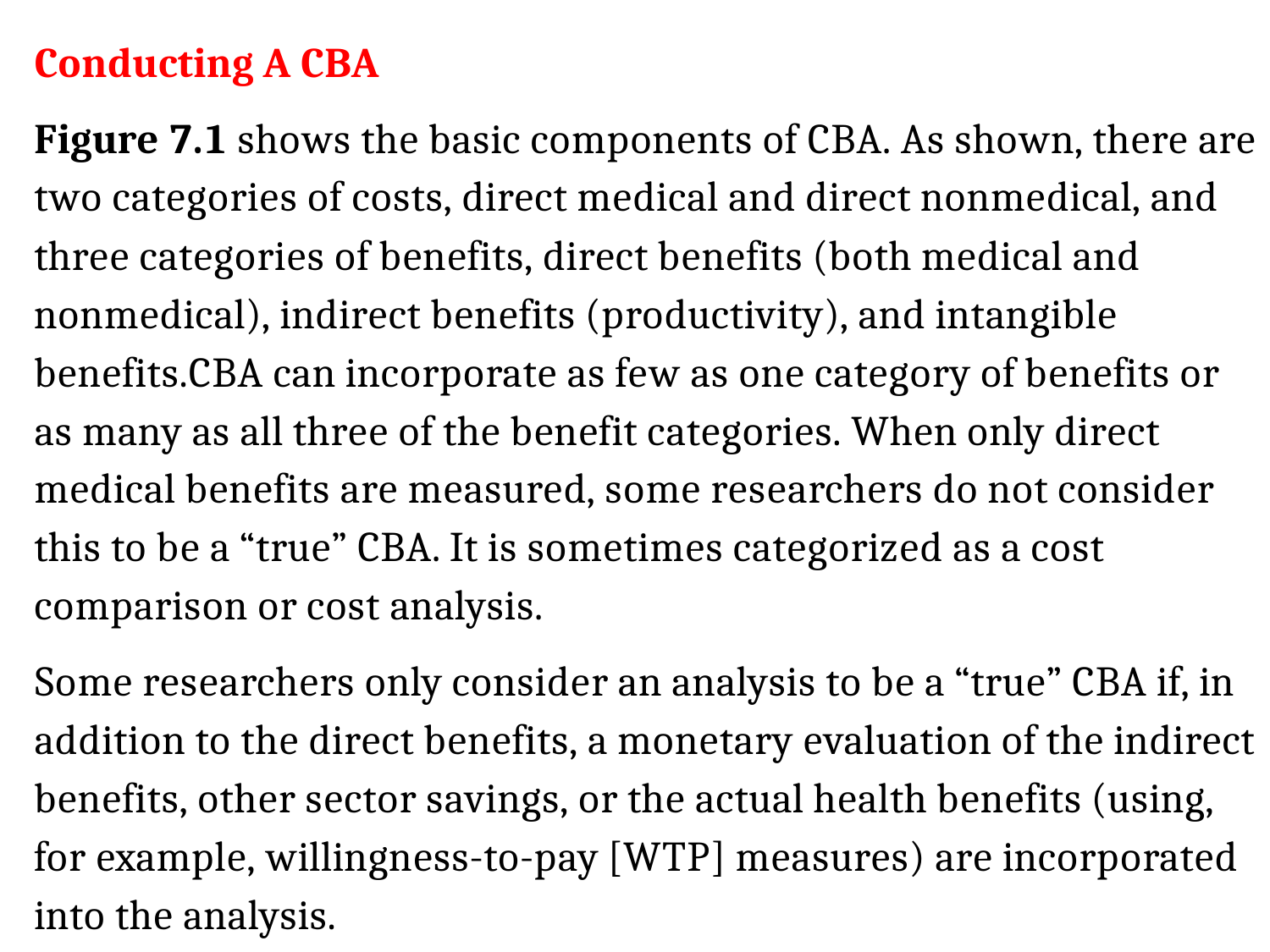

Conducting A CBA
Figure 7.1 shows the basic components of CBA. As shown, there are two categories of costs, direct medical and direct nonmedical, and three categories of benefits, direct benefits (both medical and nonmedical), indirect benefits (productivity), and intangible benefits.CBA can incorporate as few as one category of benefits or as many as all three of the benefit categories. When only direct medical benefits are measured, some researchers do not consider this to be a “true” CBA. It is sometimes categorized as a cost comparison or cost analysis.
Some researchers only consider an analysis to be a “true” CBA if, in addition to the direct benefits, a monetary evaluation of the indirect benefits, other sector savings, or the actual health benefits (using, for example, willingness-to-pay [WTP] measures) are incorporated into the analysis.